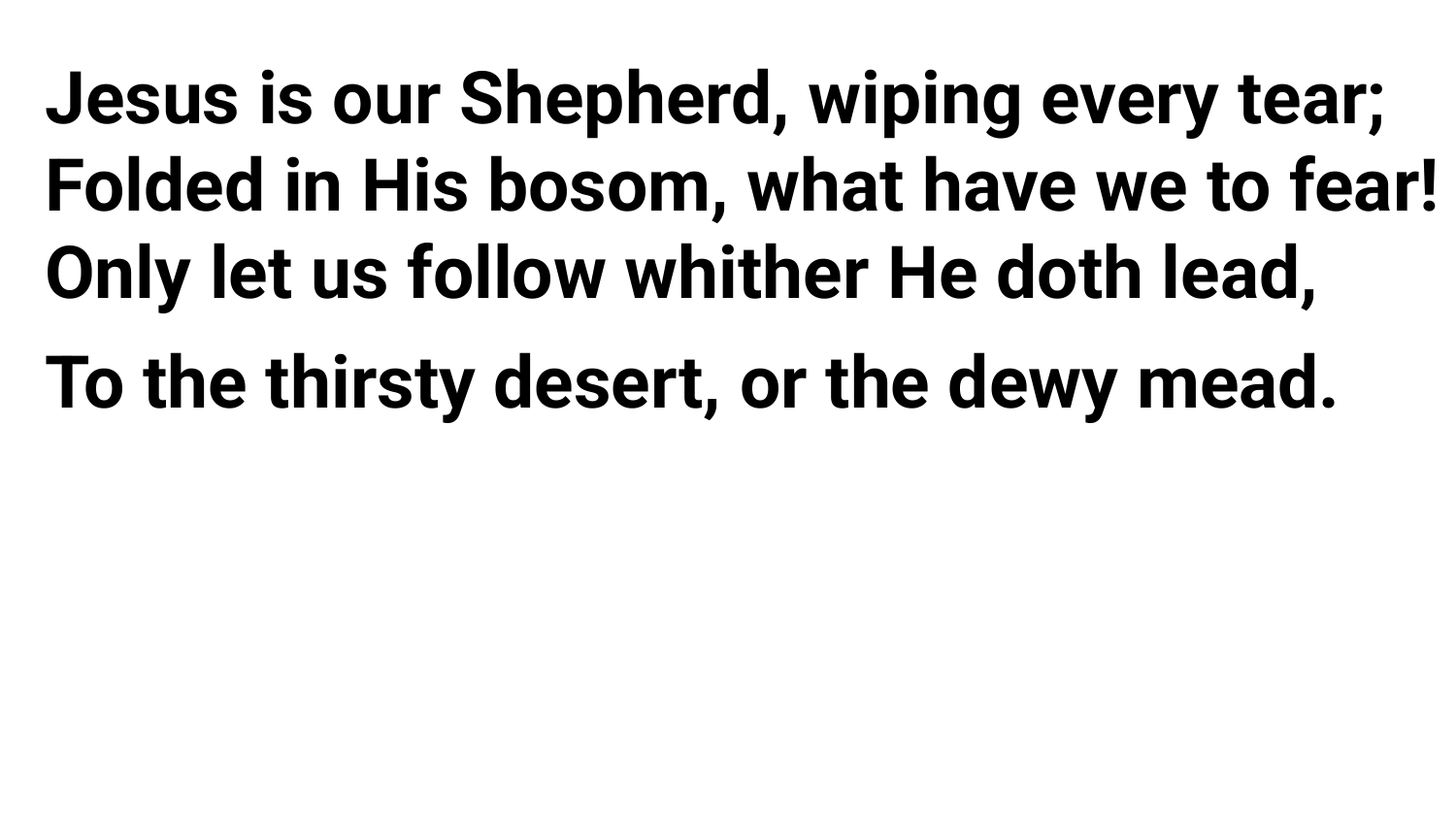

Jesus is our Shepherd, wiping every tear;
Folded in His bosom, what have we to fear!
Only let us follow whither He doth lead,
To the thirsty desert, or the dewy mead.